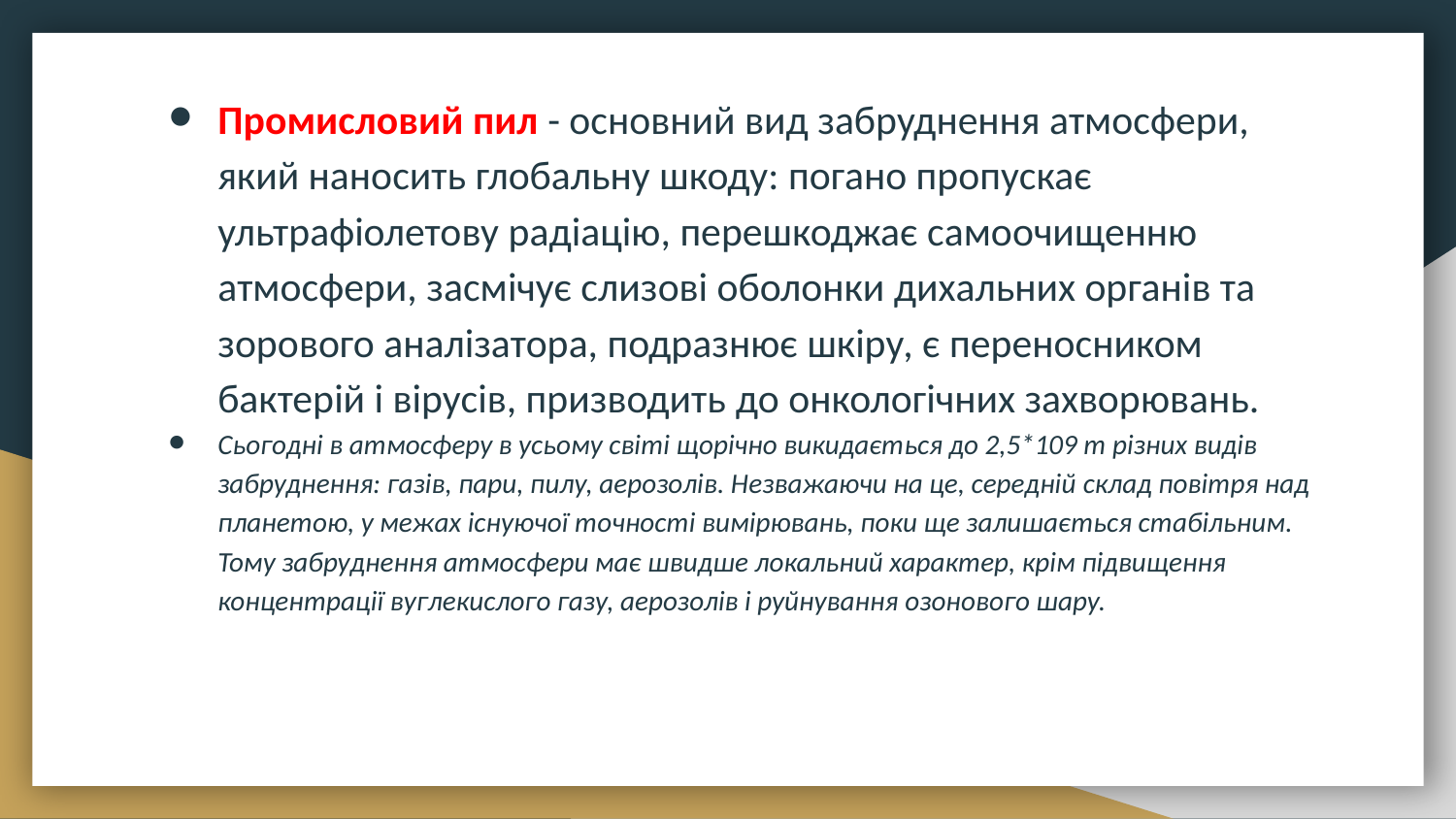

Промисловий пил - основний вид забруднення атмосфери, який наносить глобальну шкоду: погано пропускає ультрафіолетову радіацію, перешкоджає самоочищенню атмосфери, засмічує слизові оболонки дихальних органів та зорового аналізатора, подразнює шкіру, є переносником бактерій і вірусів, призводить до онкологічних захворювань.
Сьогодні в атмосферу в усьому світі щорічно викидається до 2,5*109 т різних видів забруднення: газів, пари, пилу, аерозолів. Незважаючи на це, середній склад повітря над планетою, у межах існуючої точності вимірювань, поки ще залишається стабільним. Тому забруднення атмосфери має швидше локальний характер, крім підвищення концентрації вуглекислого газу, аерозолів і руйнування озонового шару.